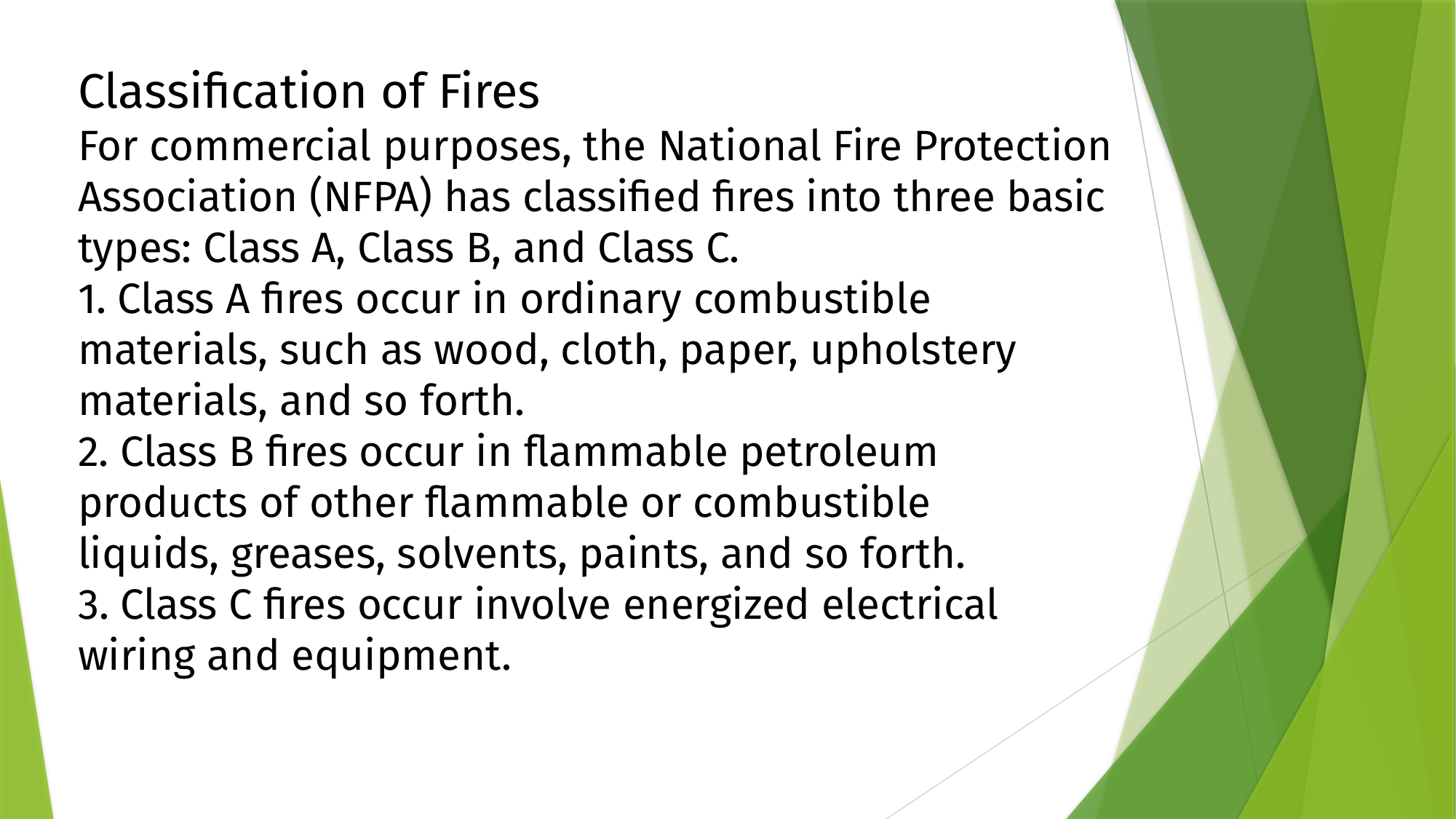

Classification of Fires
For commercial purposes, the National Fire Protection
Association (NFPA) has classified fires into three basic
types: Class A, Class B, and Class C.
1. Class A fires occur in ordinary combustible
materials, such as wood, cloth, paper, upholstery
materials, and so forth.
2. Class B fires occur in flammable petroleum
products of other flammable or combustible
liquids, greases, solvents, paints, and so forth.
3. Class C fires occur involve energized electrical
wiring and equipment.